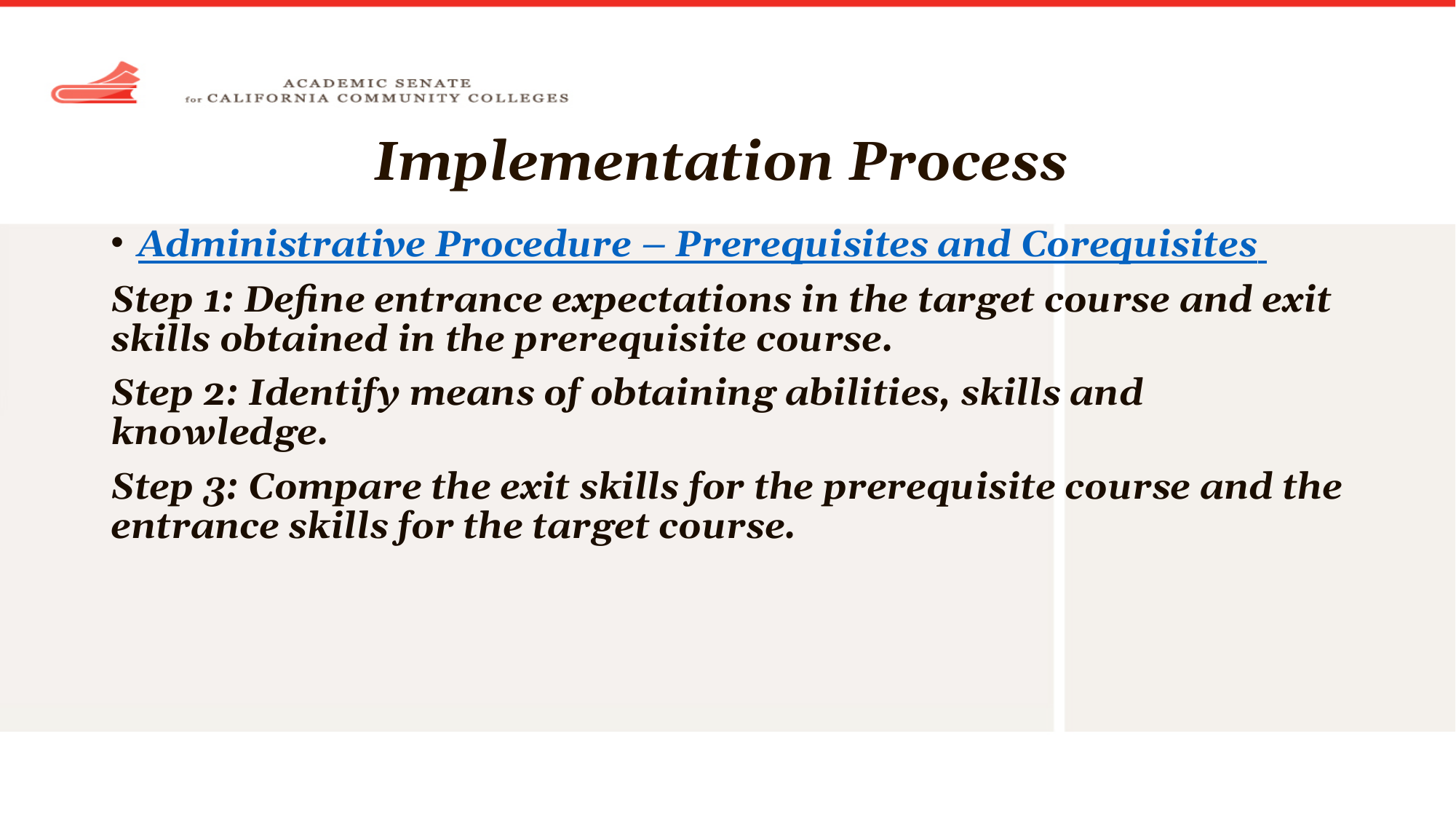

# Implementation Process
Administrative Procedure – Prerequisites and Corequisites
Step 1: Define entrance expectations in the target course and exit skills obtained in the prerequisite course.
Step 2: Identify means of obtaining abilities, skills and knowledge.
Step 3: Compare the exit skills for the prerequisite course and the entrance skills for the target course.